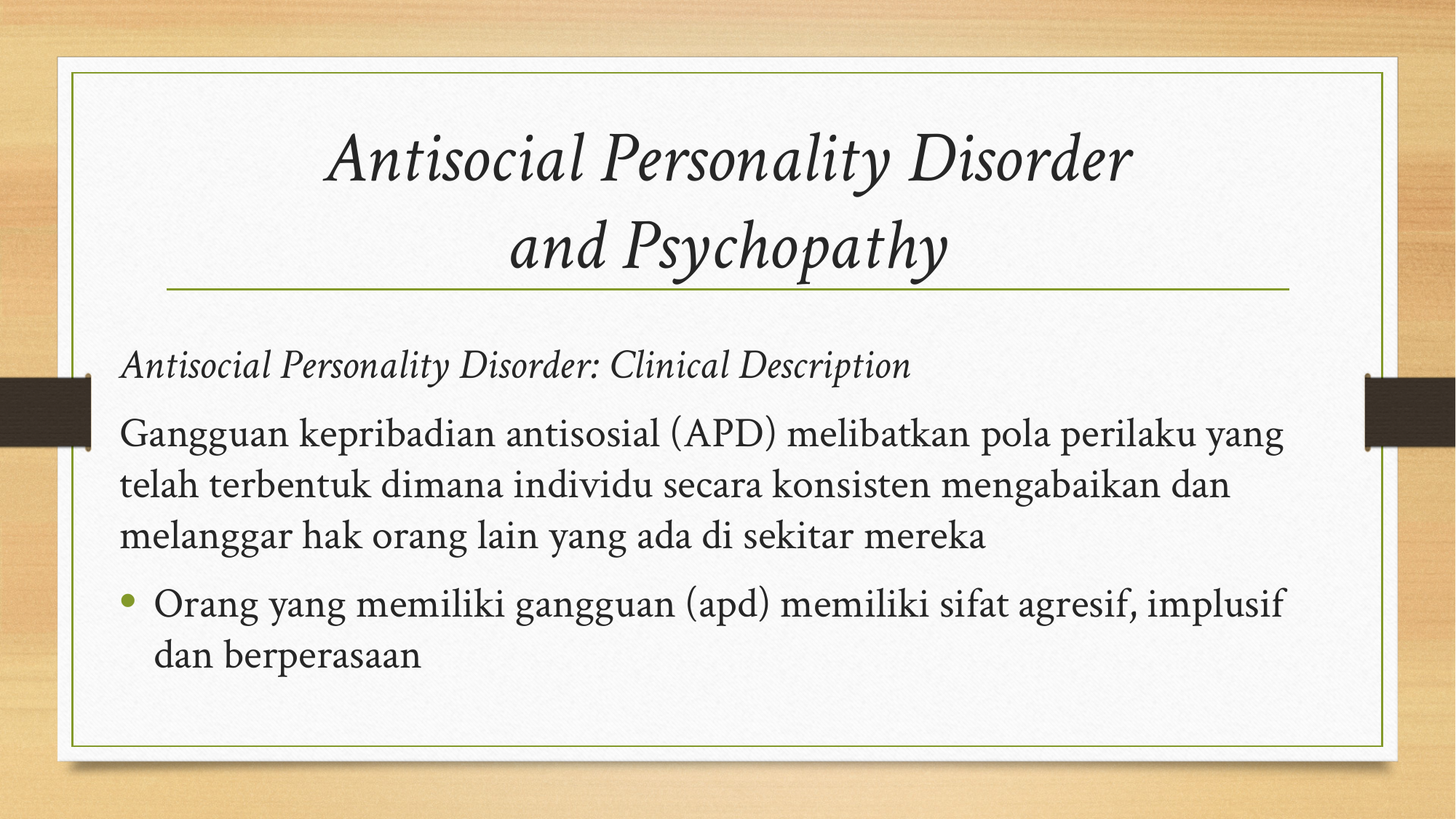

# Antisocial Personality Disorder and Psychopathy
Antisocial Personality Disorder: Clinical Description
Gangguan kepribadian antisosial (APD) melibatkan pola perilaku yang telah terbentuk dimana individu secara konsisten mengabaikan dan melanggar hak orang lain yang ada di sekitar mereka
Orang yang memiliki gangguan (apd) memiliki sifat agresif, implusif dan berperasaan